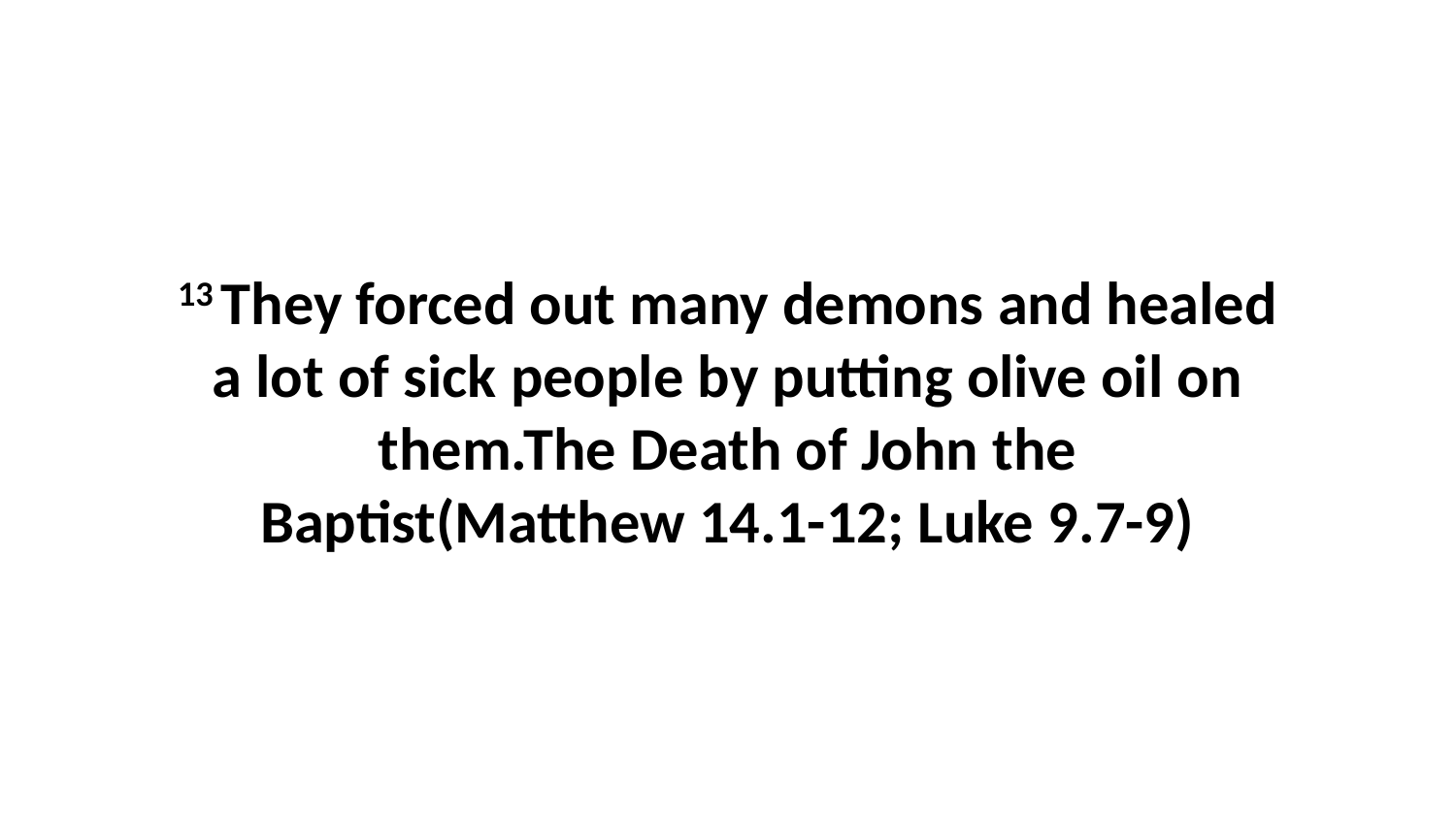

13 They forced out many demons and healed a lot of sick people by putting olive oil on them.The Death of John the Baptist(Matthew 14.1-12; Luke 9.7-9)